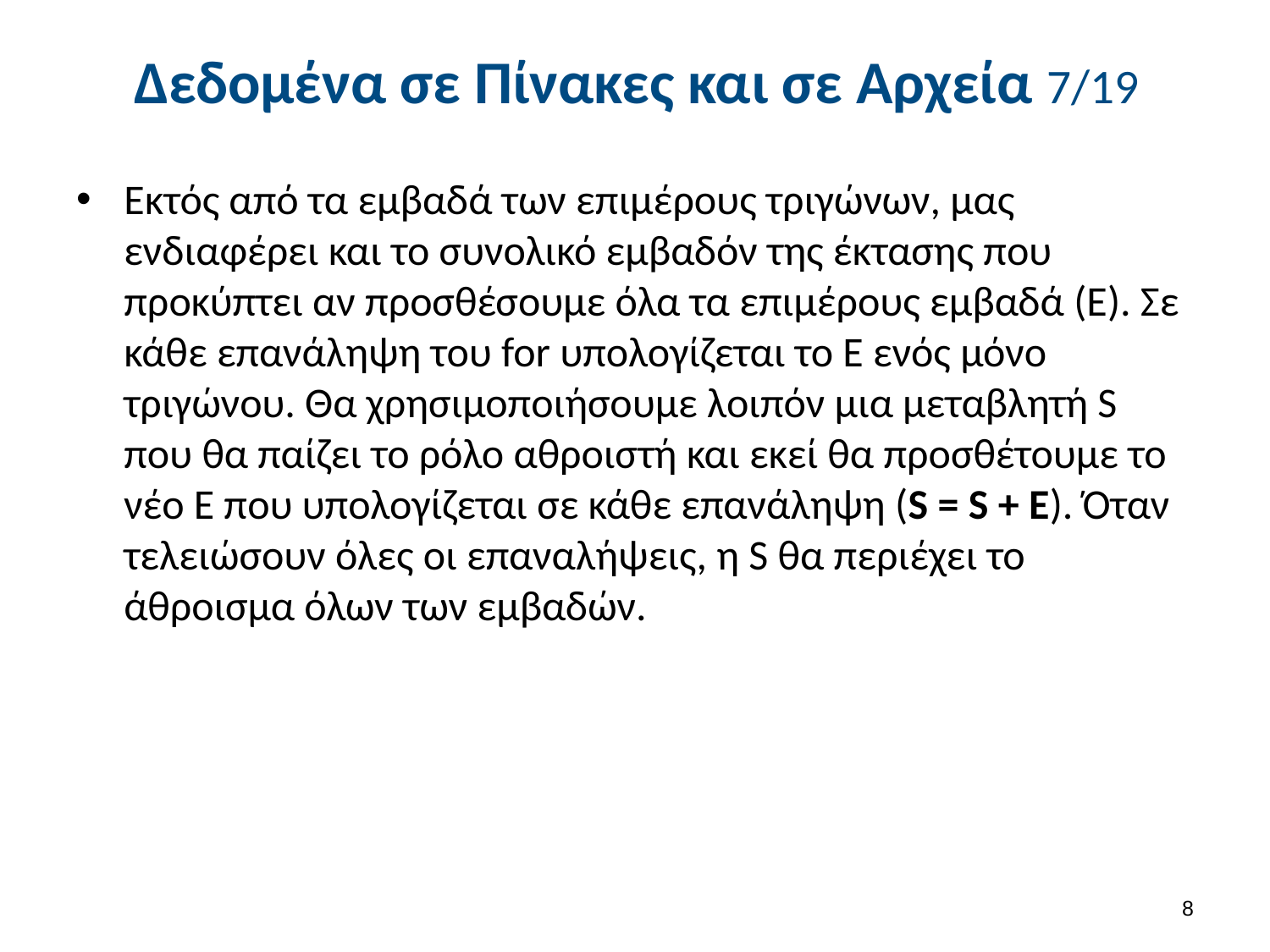

# Δεδομένα σε Πίνακες και σε Αρχεία 7/19
Εκτός από τα εμβαδά των επιμέρους τριγώνων, μας ενδιαφέρει και το συνολικό εμβαδόν της έκτασης που προκύπτει αν προσθέσουμε όλα τα επιμέρους εμβαδά (Ε). Σε κάθε επανάληψη του for υπολογίζεται το Ε ενός μόνο τριγώνου. Θα χρησιμοποιήσουμε λοιπόν μια μεταβλητή S που θα παίζει το ρόλο αθροιστή και εκεί θα προσθέτουμε το νέο Ε που υπολογίζεται σε κάθε επανάληψη (S = S + E). Όταν τελειώσουν όλες οι επαναλήψεις, η S θα περιέχει το άθροισμα όλων των εμβαδών.
8